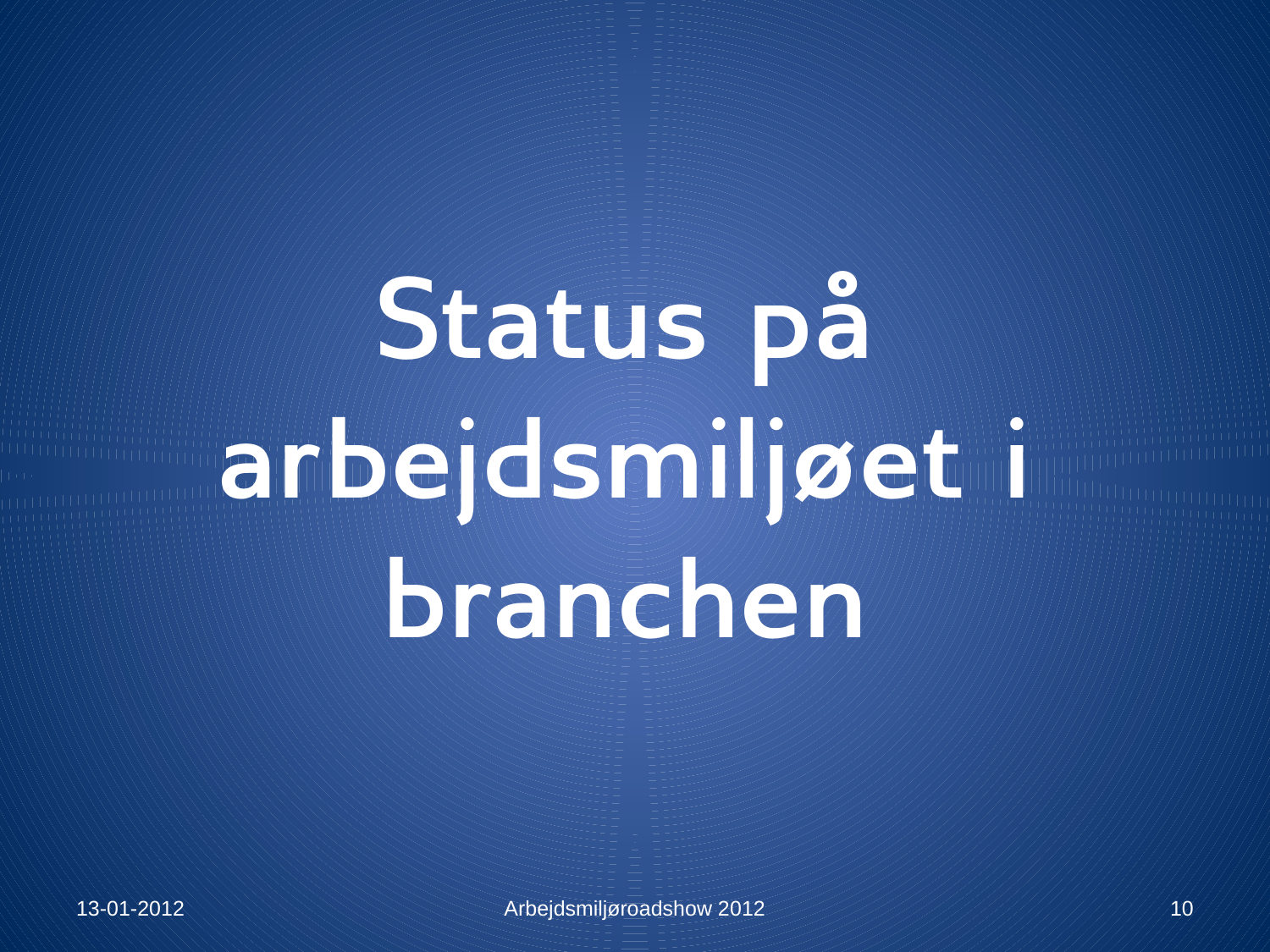

Status på arbejdsmiljøet i branchen
13-01-2012
Arbejdsmiljøroadshow 2012
10